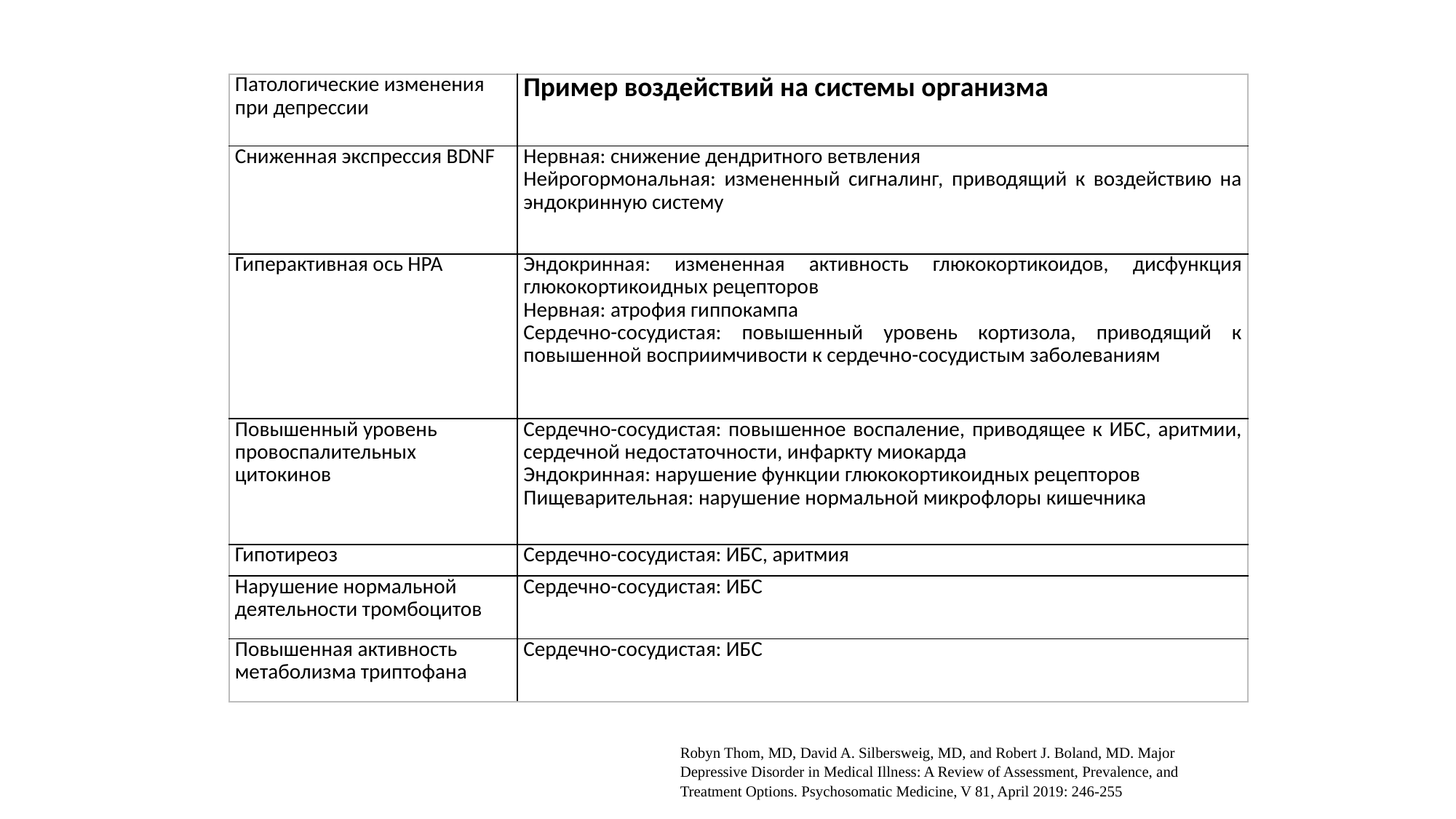

| Патологические изменения при депрессии | Пример воздействий на системы организма |
| --- | --- |
| Сниженная экспрессия BDNF | Нервная: снижение дендритного ветвления Нейрогормональная: измененный сигналинг, приводящий к воздействию на эндокринную систему |
| Гиперактивная ось HPA | Эндокринная: измененная активность глюкокортикоидов, дисфункция глюкокортикоидных рецепторов Нервная: атрофия гиппокампа Сердечно-сосудистая: повышенный уровень кортизола, приводящий к повышенной восприимчивости к сердечно-сосудистым заболеваниям |
| Повышенный уровень провоспалительных цитокинов | Сердечно-сосудистая: повышенное воспаление, приводящее к ИБС, аритмии, сердечной недостаточности, инфаркту миокарда Эндокринная: нарушение функции глюкокортикоидных рецепторов Пищеварительная: нарушение нормальной микрофлоры кишечника |
| Гипотиреоз | Сердечно-сосудистая: ИБС, аритмия |
| Нарушение нормальной деятельности тромбоцитов | Сердечно-сосудистая: ИБС |
| Повышенная активность метаболизма триптофана | Сердечно-сосудистая: ИБС |
Robyn Thom, MD, David A. Silbersweig, MD, and Robert J. Boland, MD. Major Depressive Disorder in Medical Illness: A Review of Assessment, Prevalence, and Treatment Options. Psychosomatic Medicine, V 81, April 2019: 246-255